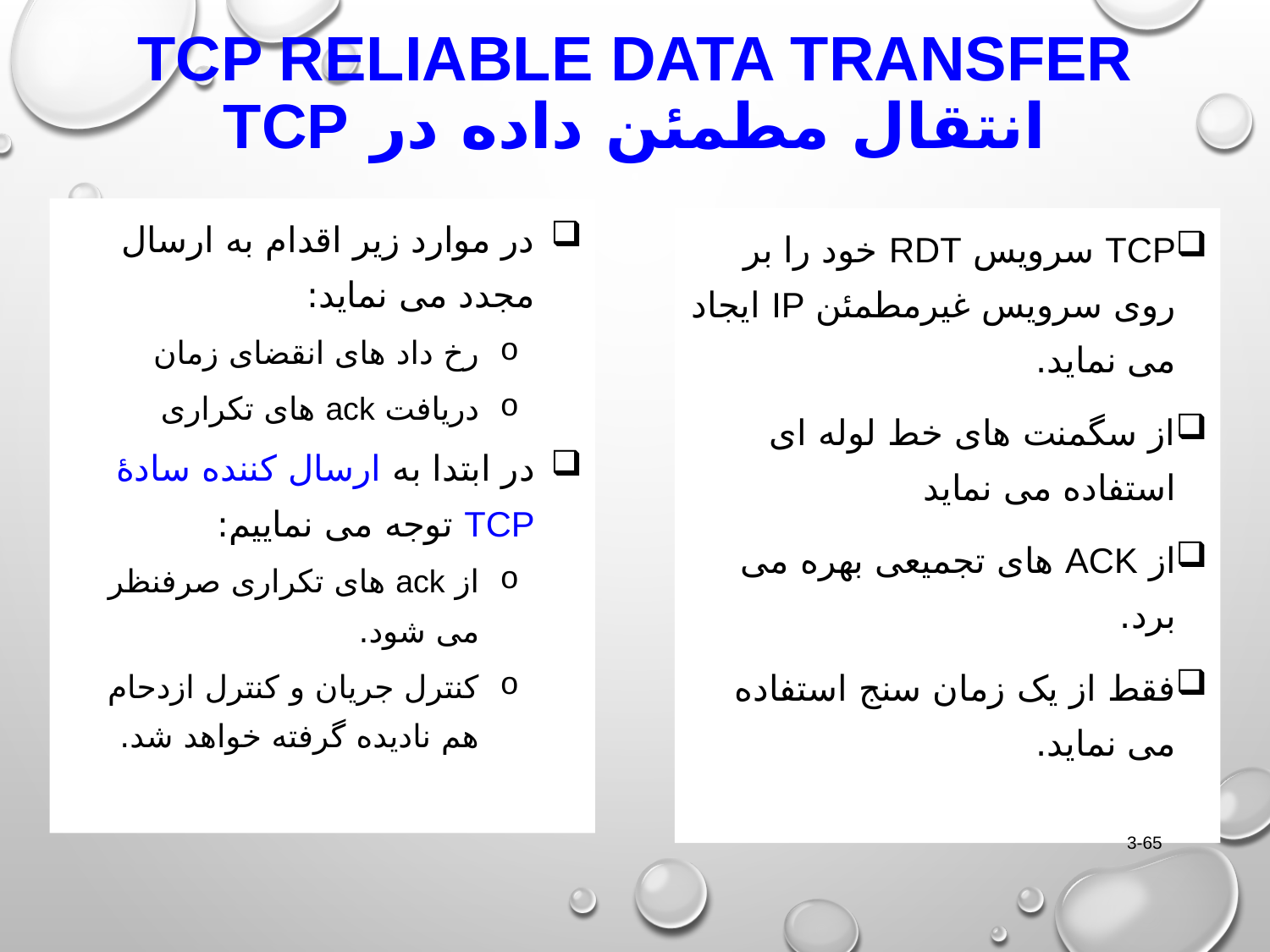

# TCP reliable data transfer انتقال مطمئن داده در TCP
در موارد زیر اقدام به ارسال مجدد می نماید:
رخ داد های انقضای زمان
دریافت ack های تکراری
در ابتدا به ارسال کننده سادۀ TCP توجه می نماییم:
از ack های تکراری صرفنظر می شود.
کنترل جریان و کنترل ازدحام هم نادیده گرفته خواهد شد.
TCP سرویس rdt خود را بر روی سرویس غیرمطمئن IP ایجاد می نماید.
از سگمنت های خط لوله ای استفاده می نماید
از ack های تجمیعی بهره می برد.
فقط از یک زمان سنج استفاده می نماید.
3-65